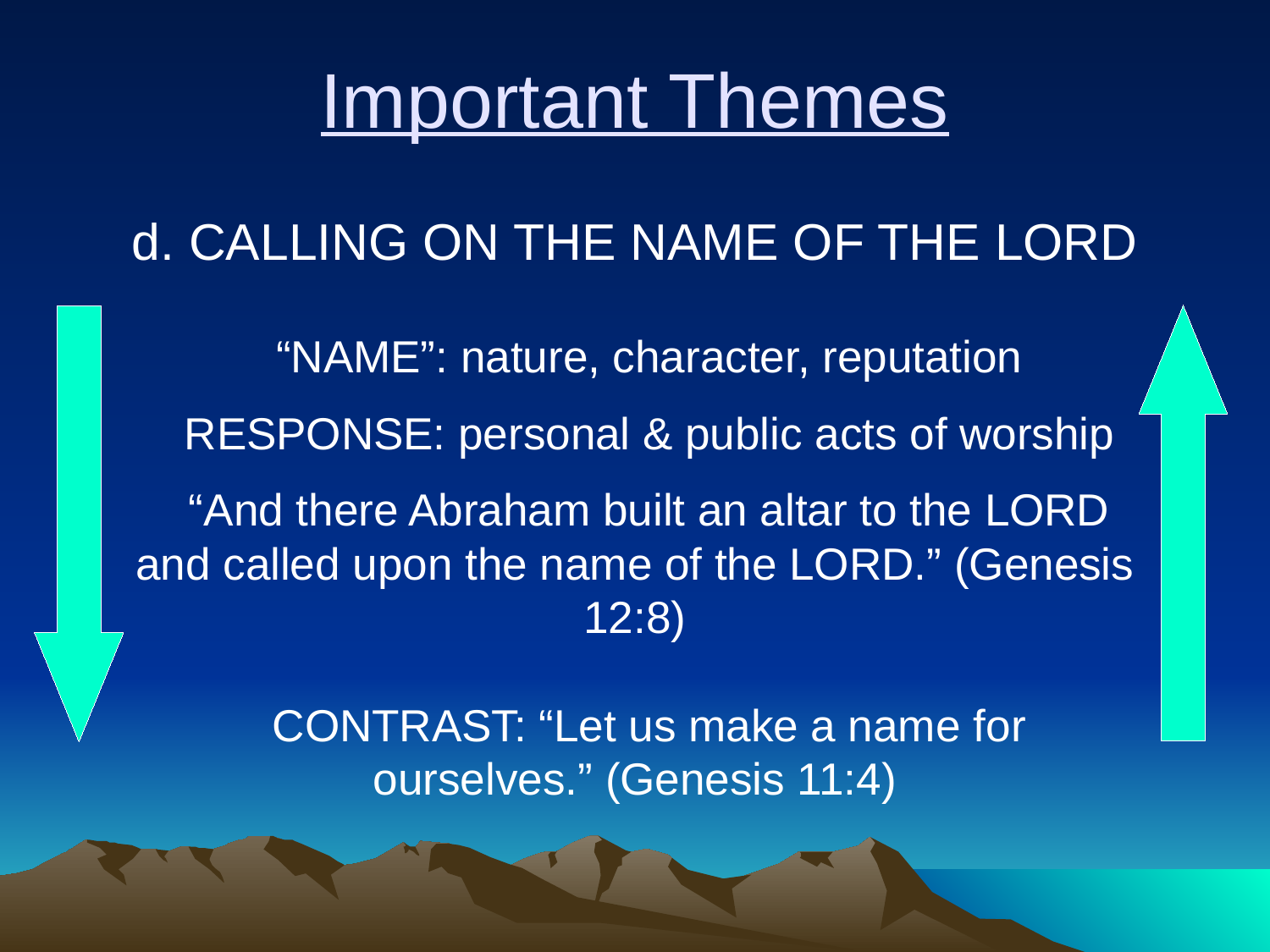

Important Themes
d. CALLING ON THE NAME OF THE LORD

“NAME”: nature, character, reputation

RESPONSE: personal & public acts of worship

“And there Abraham built an altar to the LORD and called upon the name of the LORD.” (Genesis 12:8)

CONTRAST: “Let us make a name for ourselves.” (Genesis 11:4)